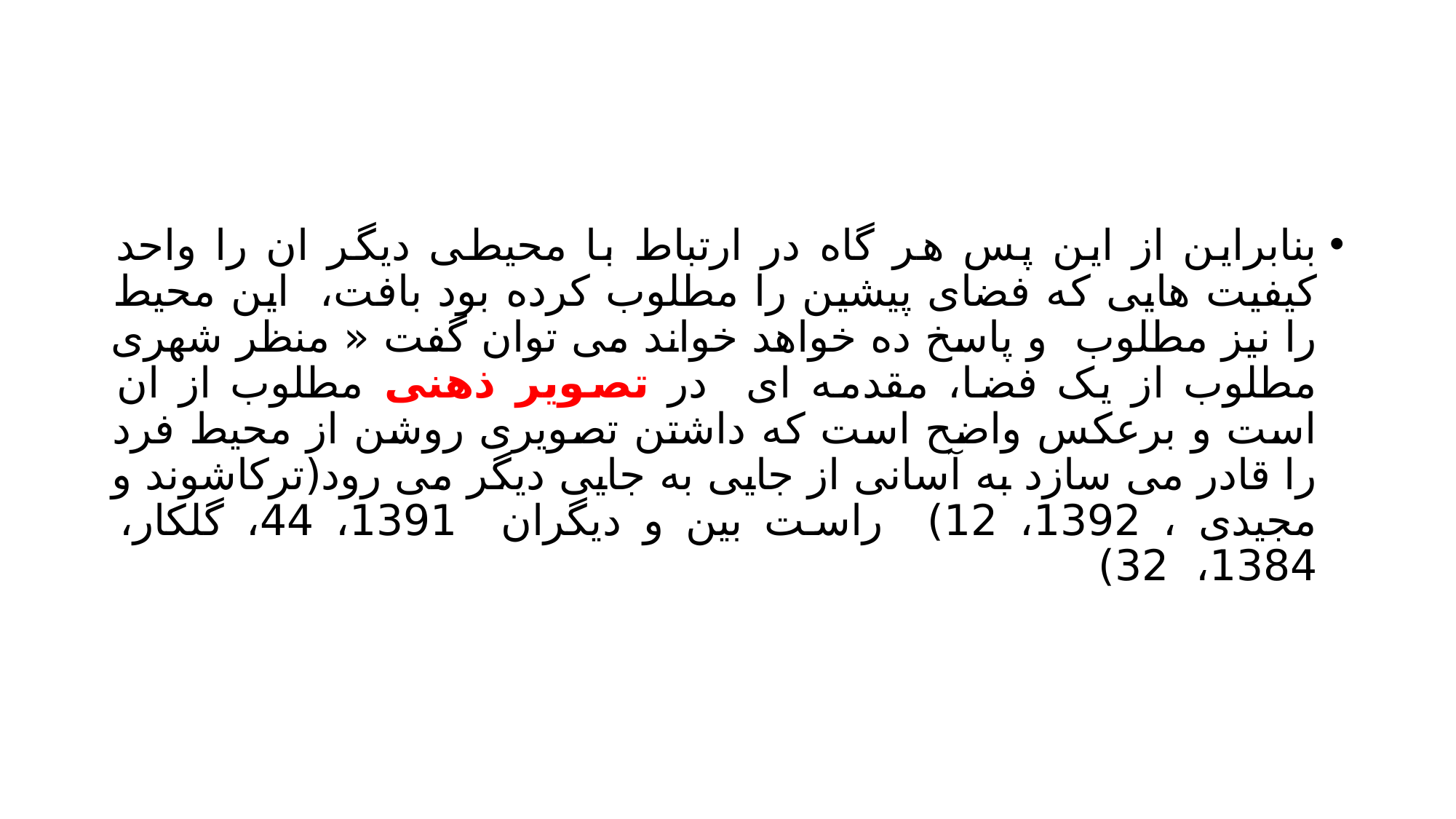

#
بنابراین از این پس هر گاه در ارتباط با محیطی دیگر ان را واحد کیفیت هایی که فضای پیشین را مطلوب کرده بود بافت،  این محیط را نیز مطلوب  و پاسخ ده خواهد خواند می توان گفت « منظر شهری مطلوب از یک فضا، مقدمه ای  در تصویر ذهنی مطلوب از ان است و برعکس واضح است که داشتن تصویری روشن از محیط فرد را قادر می سازد به آسانی از جایی به جایی دیگر می رود(ترکاشوند و مجیدی ، 1392، 12)  راست بین و دیگران  1391، 44، گلکار، 1384،  32)